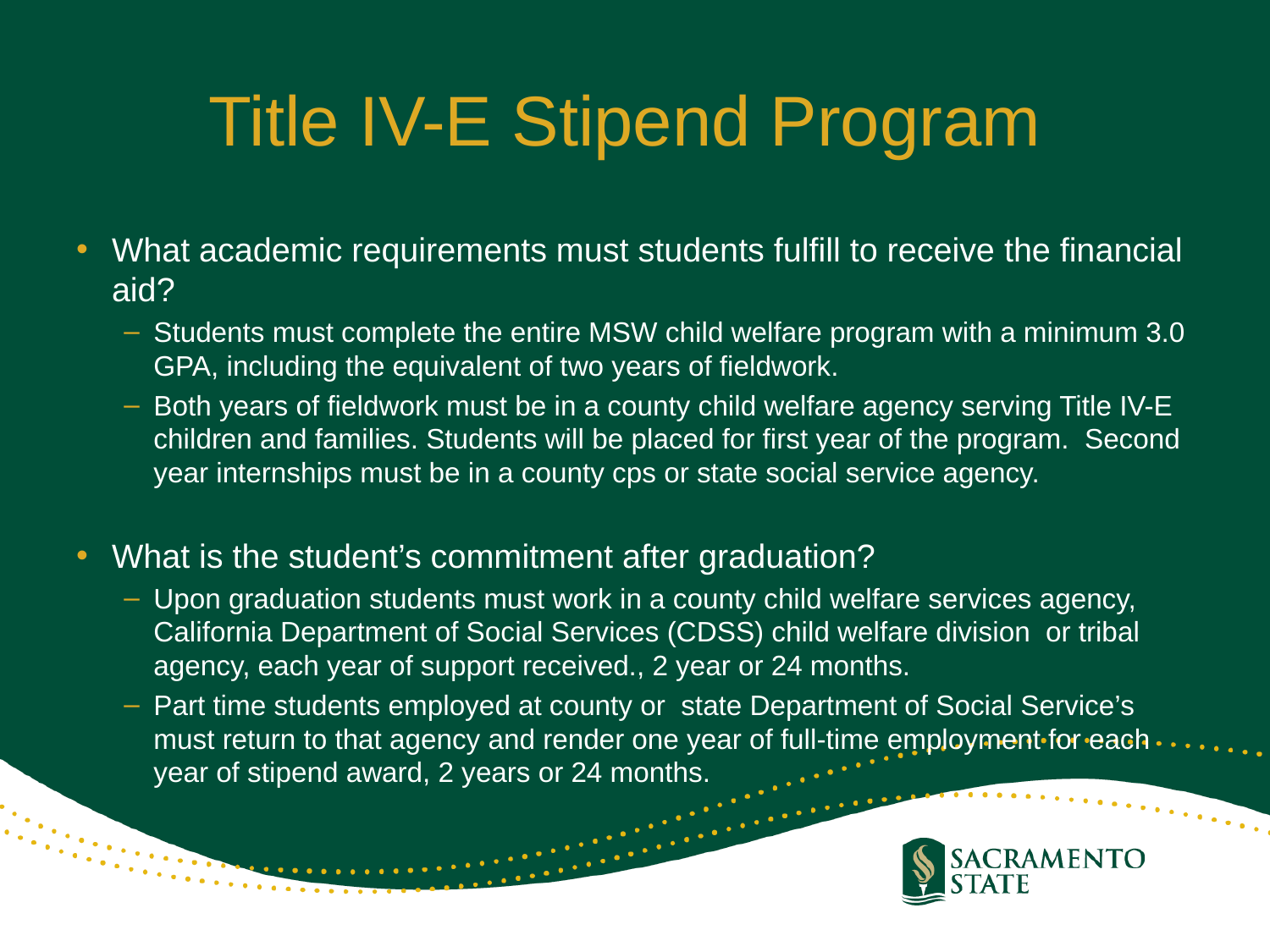

# Title IV-E Stipend Program
What academic requirements must students fulfill to receive the financial aid?
Students must complete the entire MSW child welfare program with a minimum 3.0 GPA, including the equivalent of two years of fieldwork.
Both years of fieldwork must be in a county child welfare agency serving Title IV-E children and families. Students will be placed for first year of the program.  Second year internships must be in a county cps or state social service agency.

What is the student’s commitment after graduation?
Upon graduation students must work in a county child welfare services agency, California Department of Social Services (CDSS) child welfare division  or tribal agency, each year of support received., 2 year or 24 months.
Part time students employed at county or  state Department of Social Service’s must return to that agency and render one year of full-time employment for each year of stipend award, 2 years or 24 months.